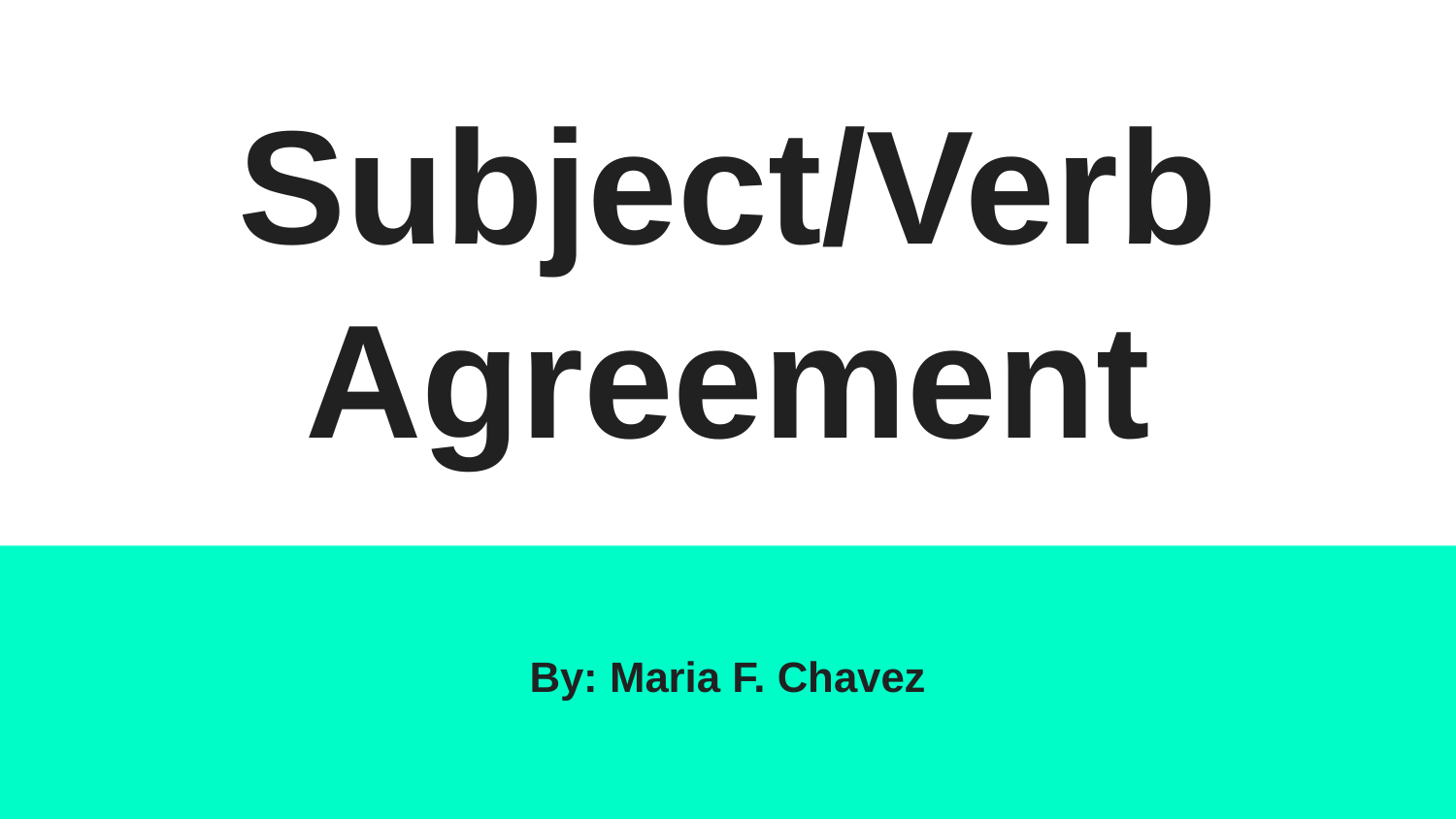

# Subject/Verb Agreement
By: Maria F. Chavez